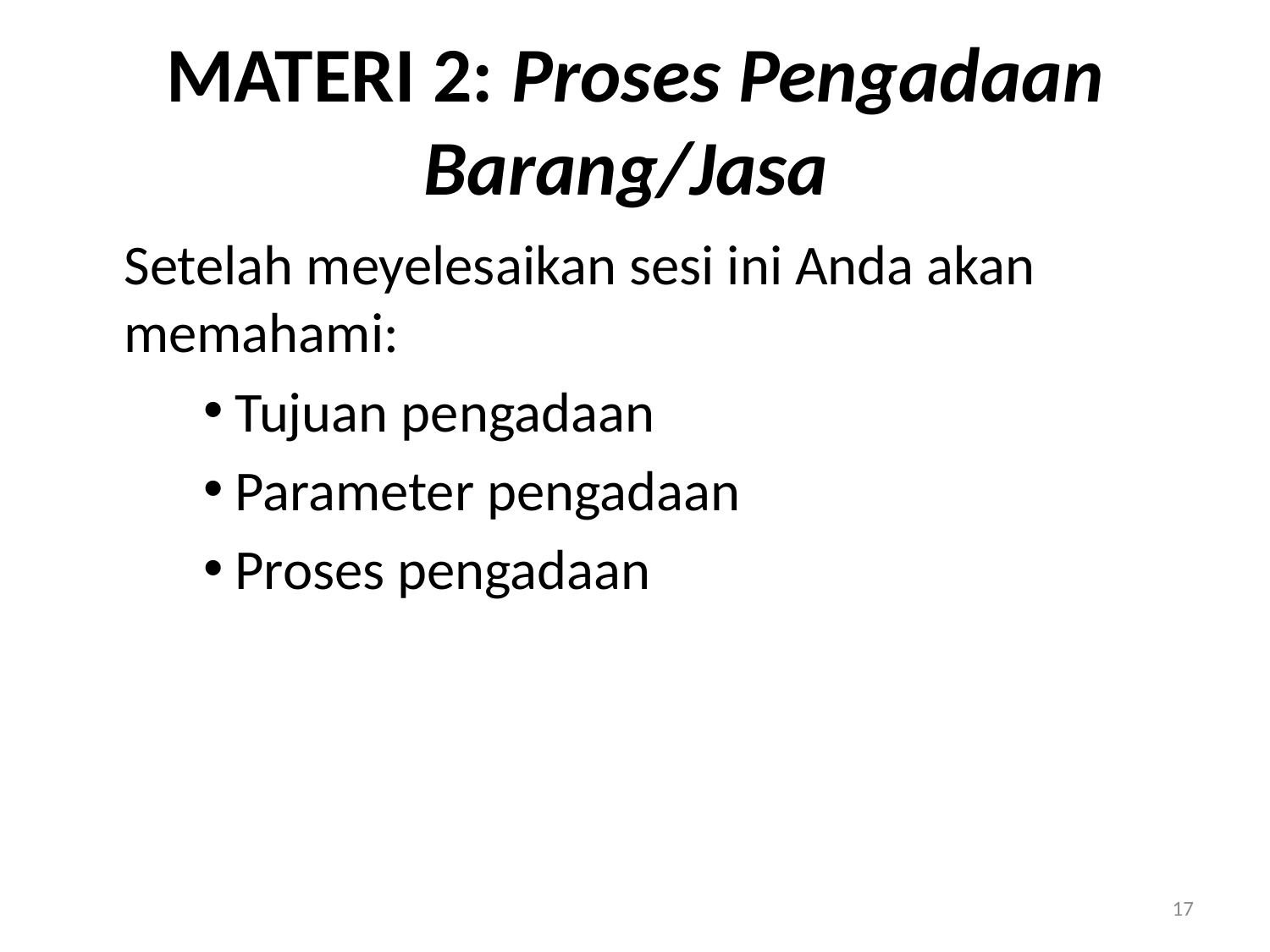

# MATERI 2: Proses Pengadaan Barang/Jasa
	Setelah meyelesaikan sesi ini Anda akan memahami:
Tujuan pengadaan
Parameter pengadaan
Proses pengadaan
17